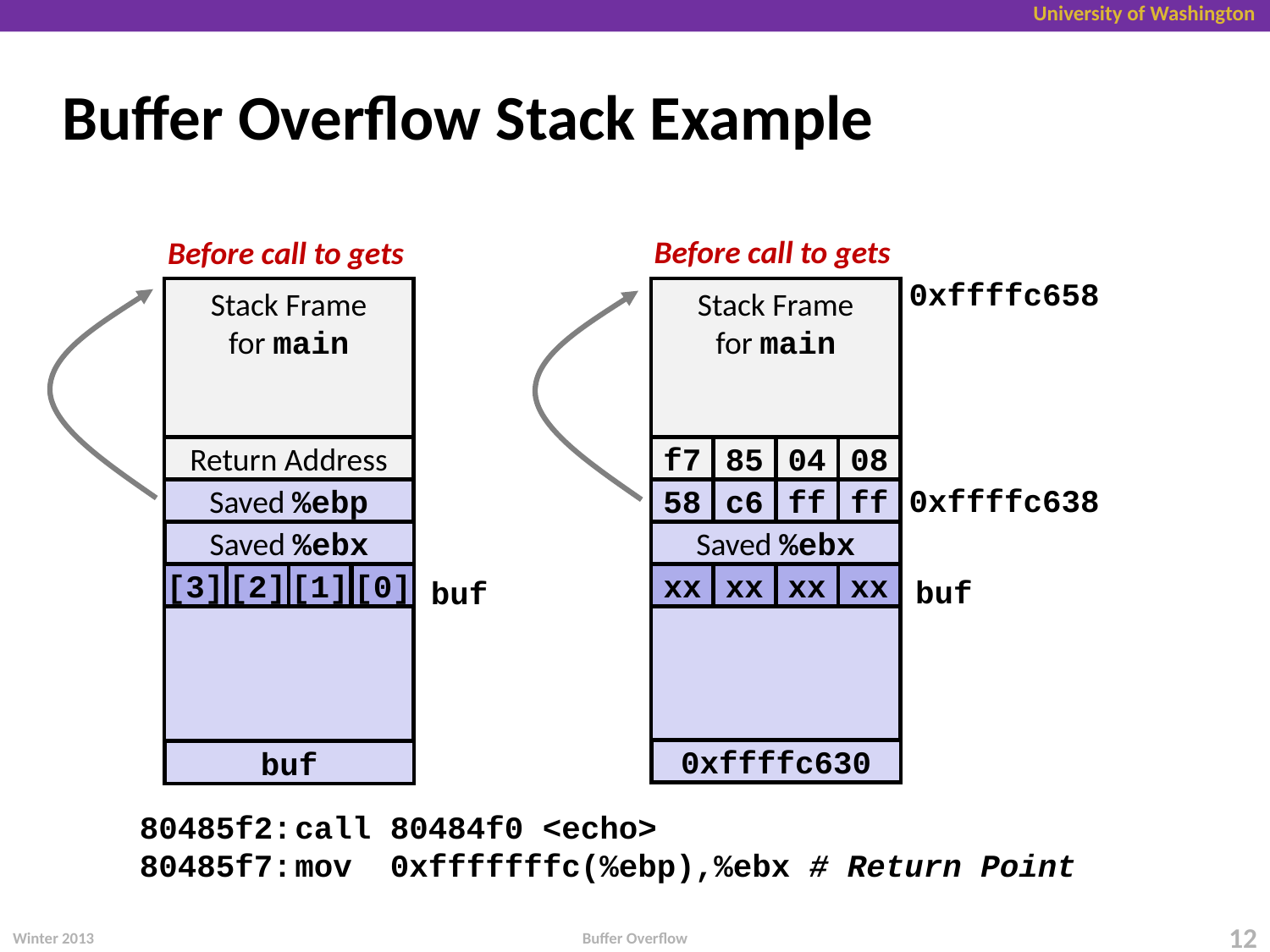

# Buffer Overflow Stack Example
Before call to gets
Before call to gets
0xffffc658
Stack Frame
for main
Stack Frame
for main

Return Address
f7
85
04
08
0xffffc638
Saved %ebp
58
c6
ff
ff

Saved %ebx
Saved %ebx
[3]
[2]
[1]
[0]
xx
xx
xx
xx
buf
buf
0xffffc630
buf
 80485f2:	call 80484f0 <echo>
 80485f7:	mov  0xfffffffc(%ebp),%ebx # Return Point
Winter 2013
12
Buffer Overflow